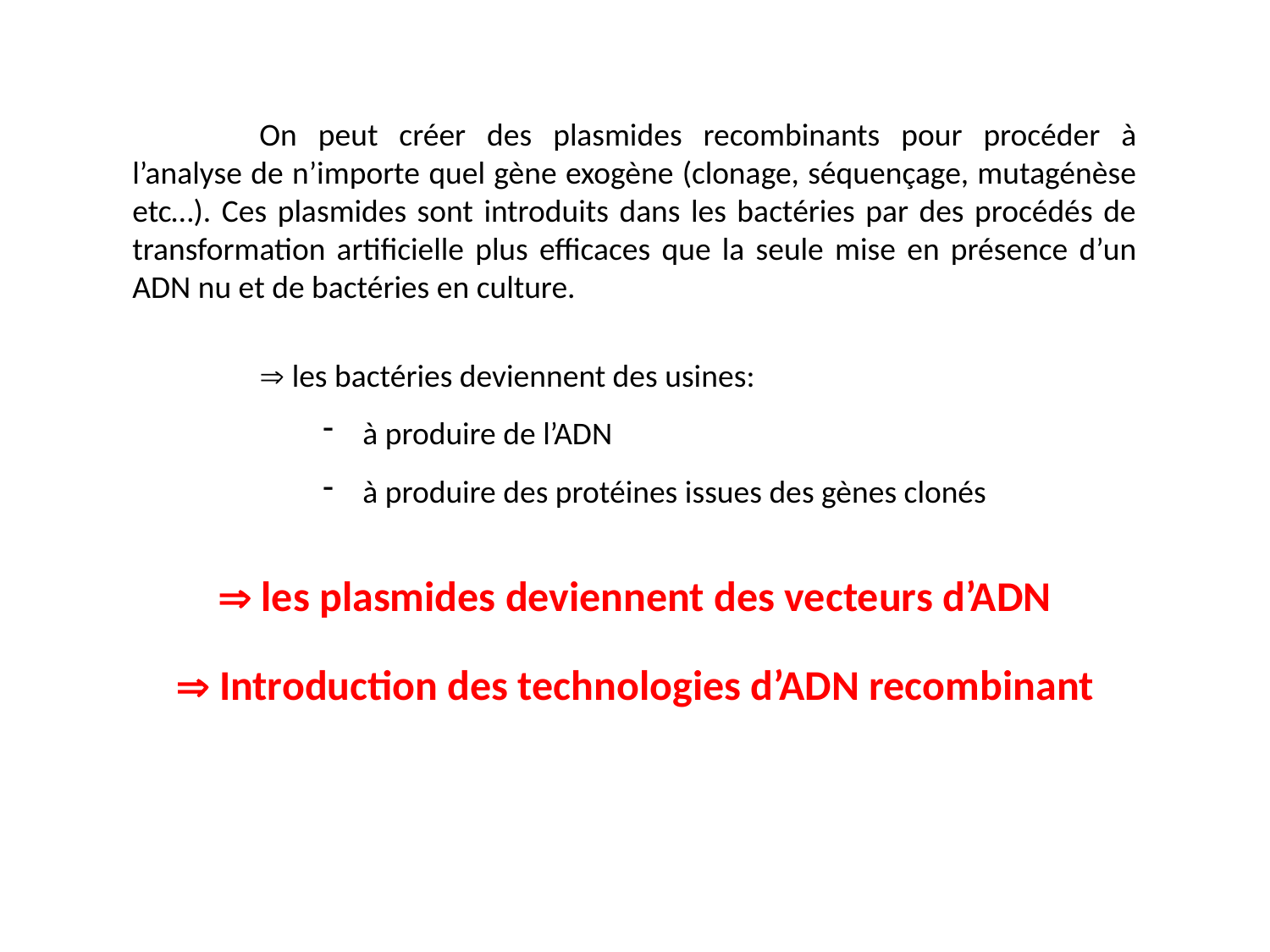

On peut créer des plasmides recombinants pour procéder à l’analyse de n’importe quel gène exogène (clonage, séquençage, mutagénèse etc…). Ces plasmides sont introduits dans les bactéries par des procédés de transformation artificielle plus efficaces que la seule mise en présence d’un ADN nu et de bactéries en culture.

⇒ les bactéries deviennent des usines:

à produire de l’ADN

à produire des protéines issues des gènes clonés

⇒ les plasmides deviennent des vecteurs d’ADN

⇒ Introduction des technologies d’ADN recombinant